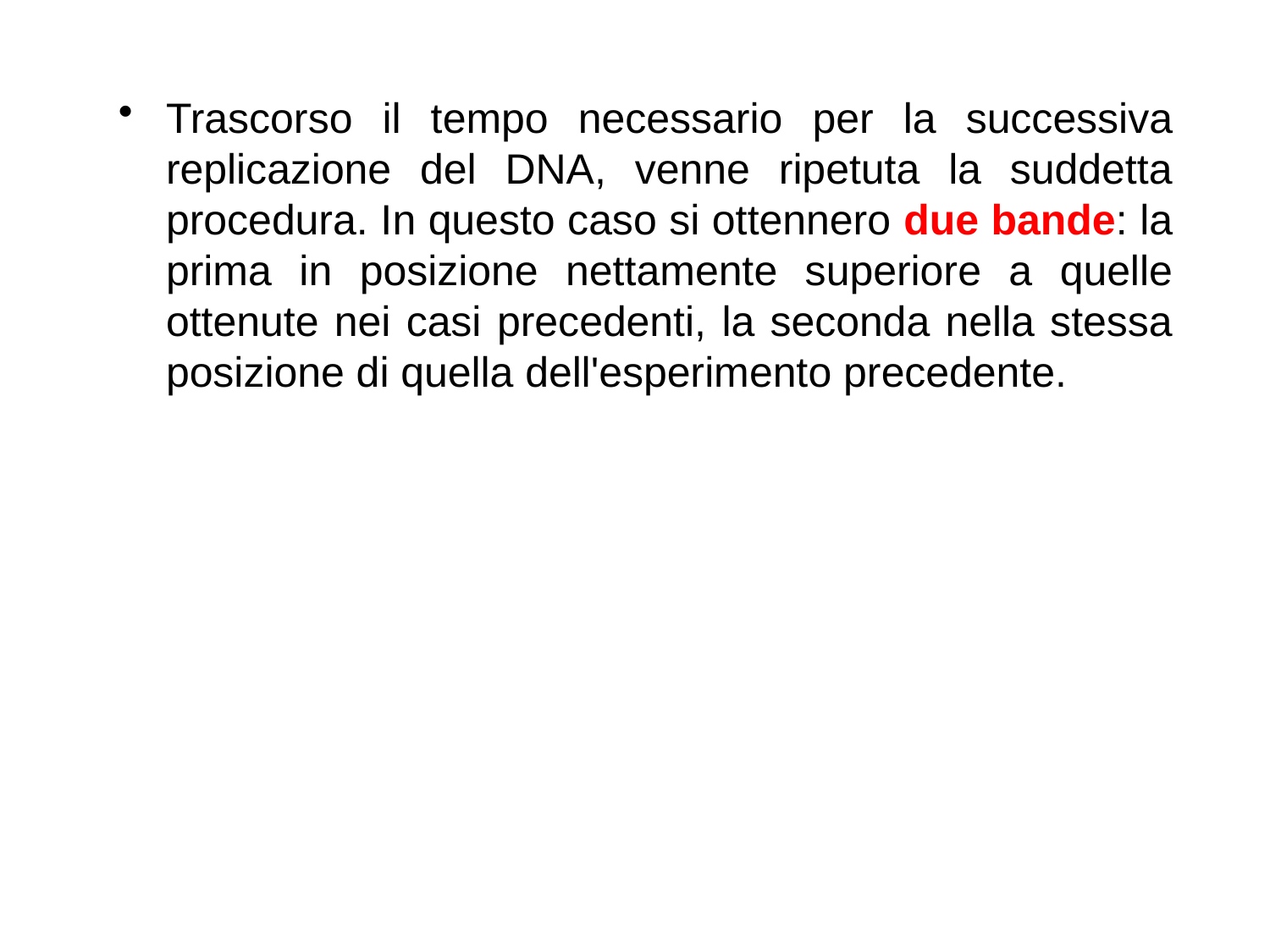

Trascorso il tempo necessario per la successiva replicazione del DNA, venne ripetuta la suddetta procedura. In questo caso si ottennero due bande: la prima in posizione nettamente superiore a quelle ottenute nei casi precedenti, la seconda nella stessa posizione di quella dell'esperimento precedente.